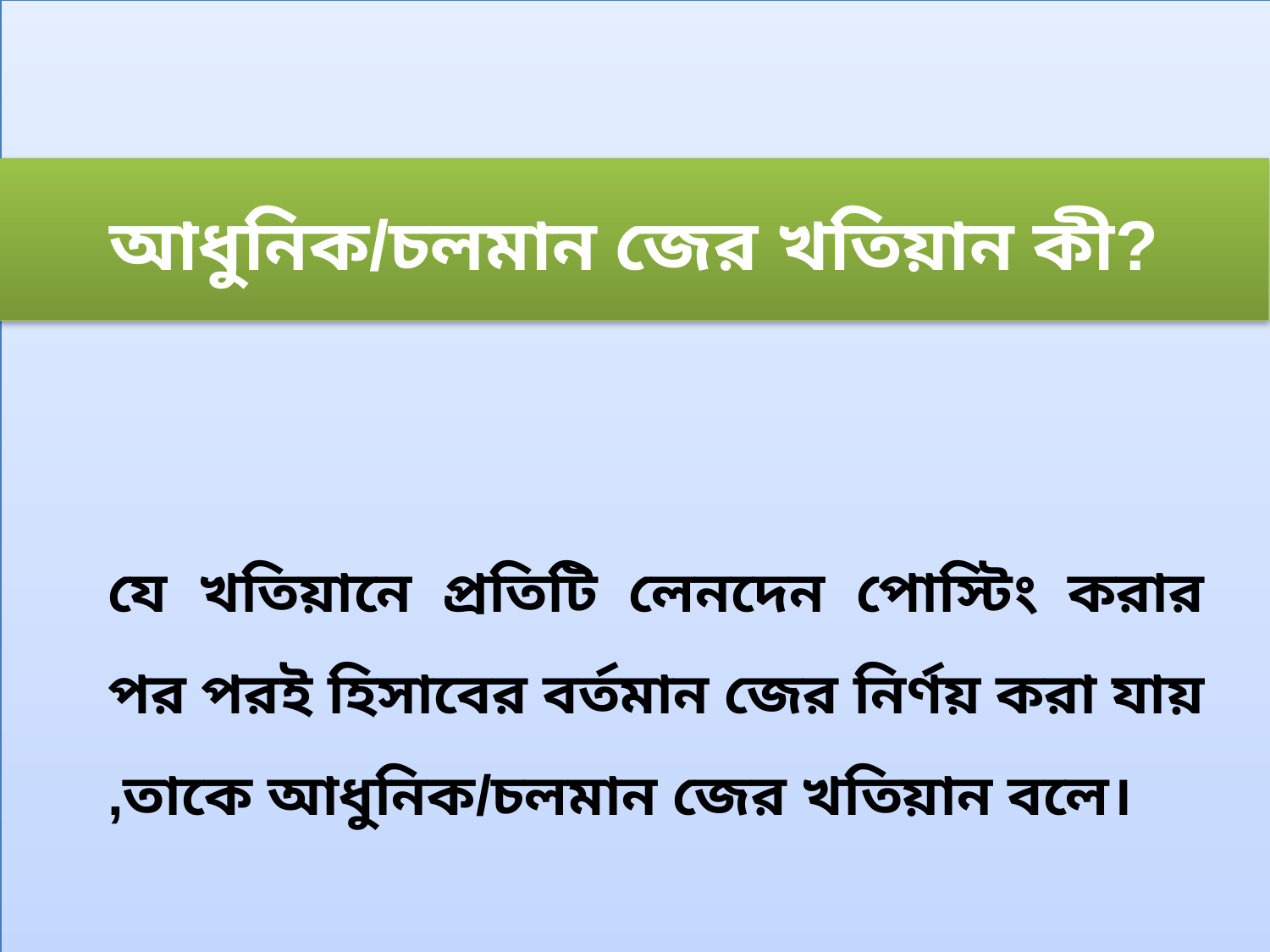

আধুনিক/চলমান জের খতিয়ান কী?

যে খতিয়ানে প্রতিটি লেনদেন পোস্টিং করার পর পরই হিসাবের বর্তমান জের নির্ণয় করা যায় ,তাকে আধুনিক/চলমান জের খতিয়ান বলে।